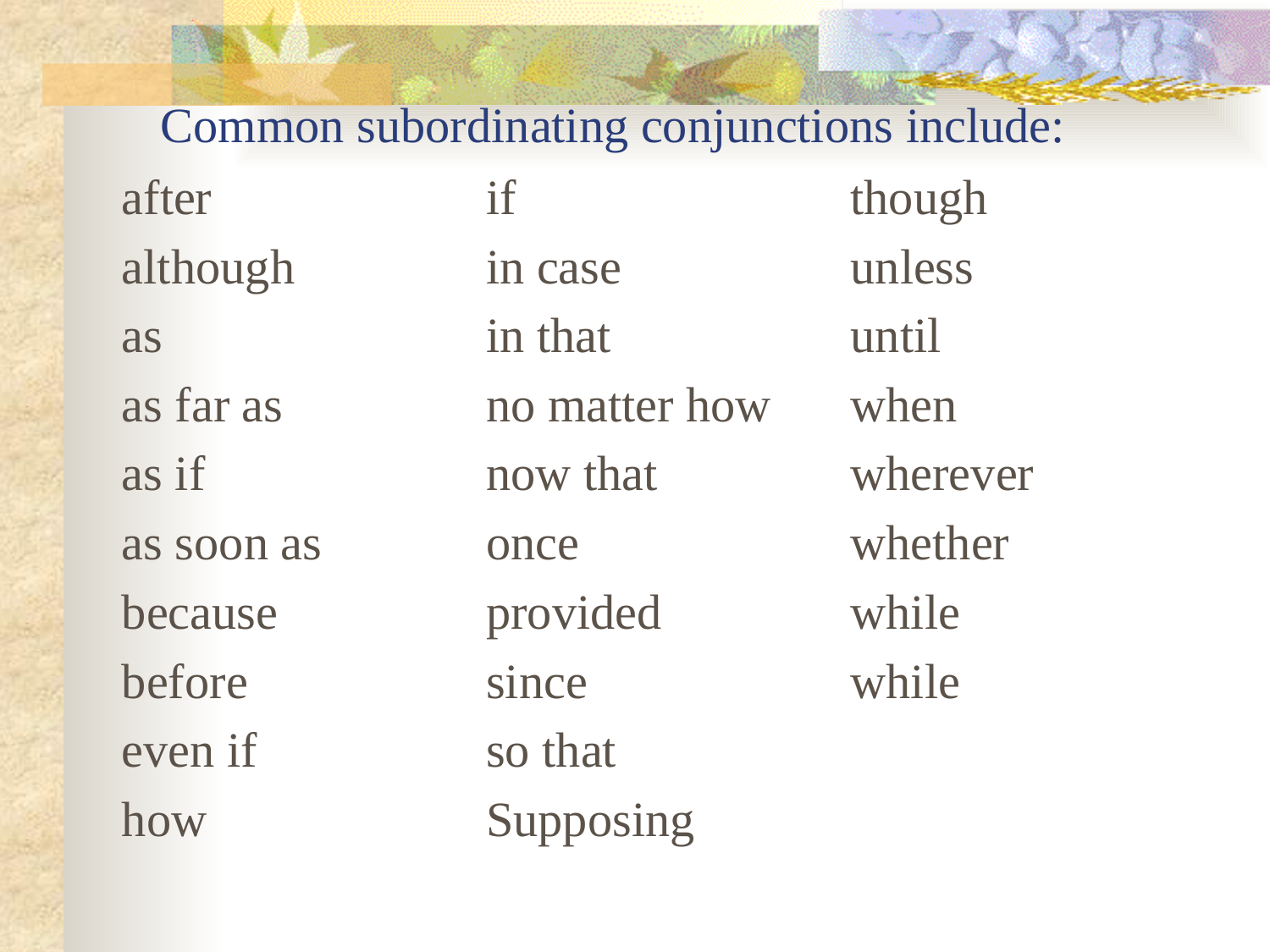

# Common subordinating conjunctions include:
after
although
as
as far as
as if
as soon as
because
before
even if
how
if
in case
in that
no matter how
now that
once
provided
since
so that
Supposing
though
unless
until
when
wherever
whether
while
while